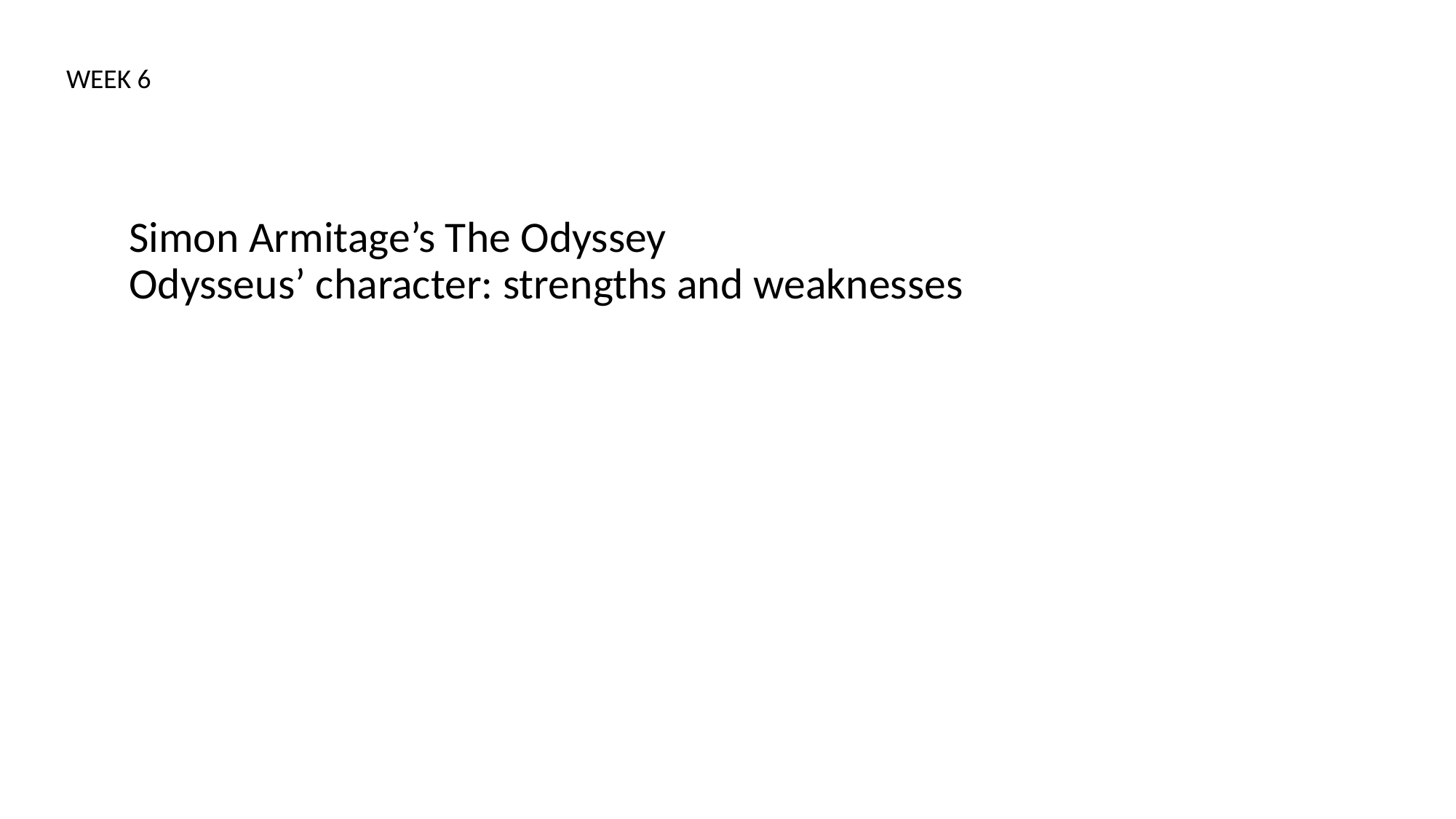

WEEK 6
# Simon Armitage’s The Odyssey Odysseus’ character: strengths and weaknesses